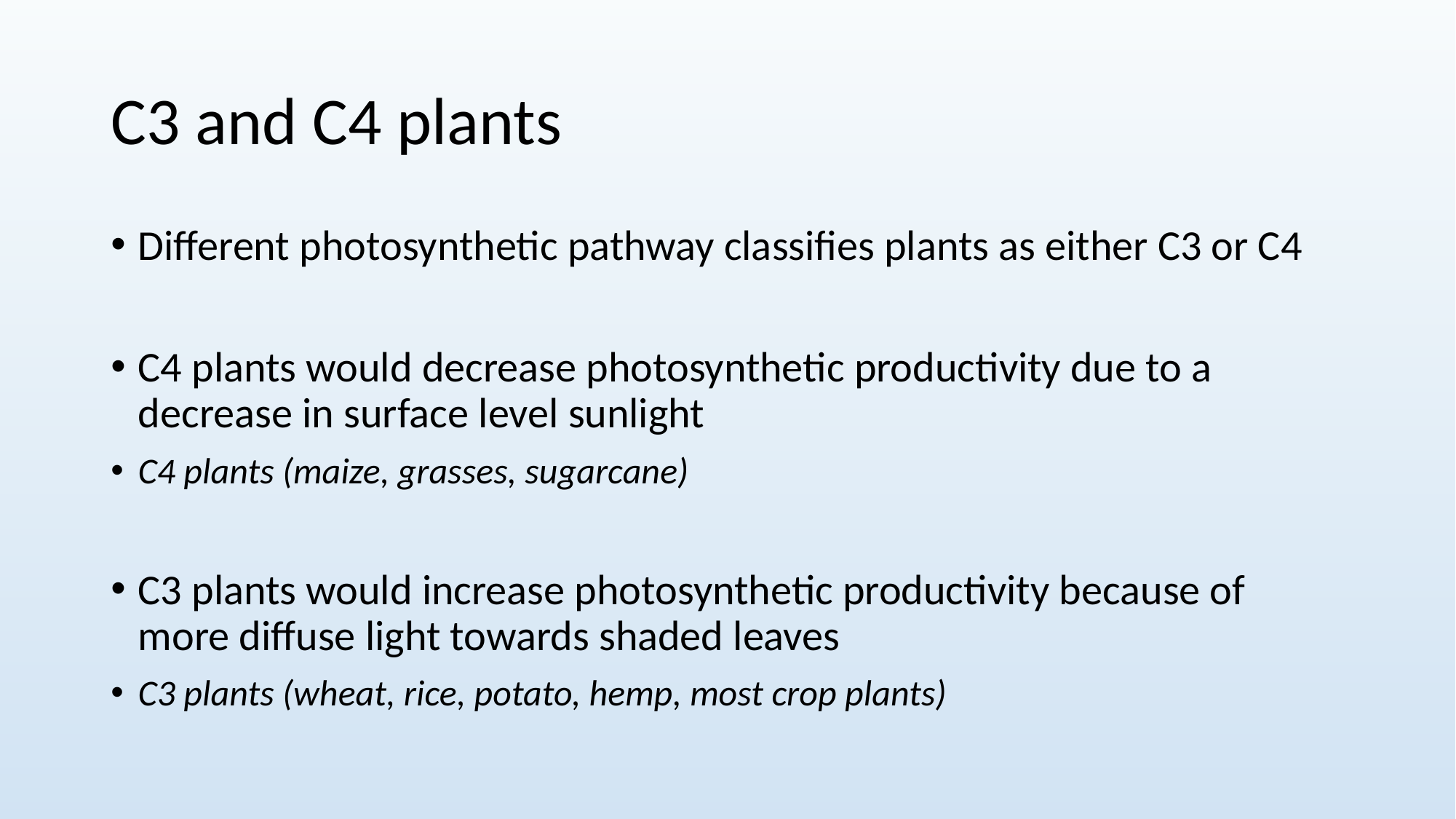

# C3 and C4 plants
Different photosynthetic pathway classifies plants as either C3 or C4

C4 plants would decrease photosynthetic productivity due to a  decrease in surface level sunlight
C4 plants (maize, grasses, sugarcane)

C3 plants would increase photosynthetic productivity because of more diffuse light towards shaded leaves
C3 plants (wheat, rice, potato, hemp, most crop plants)